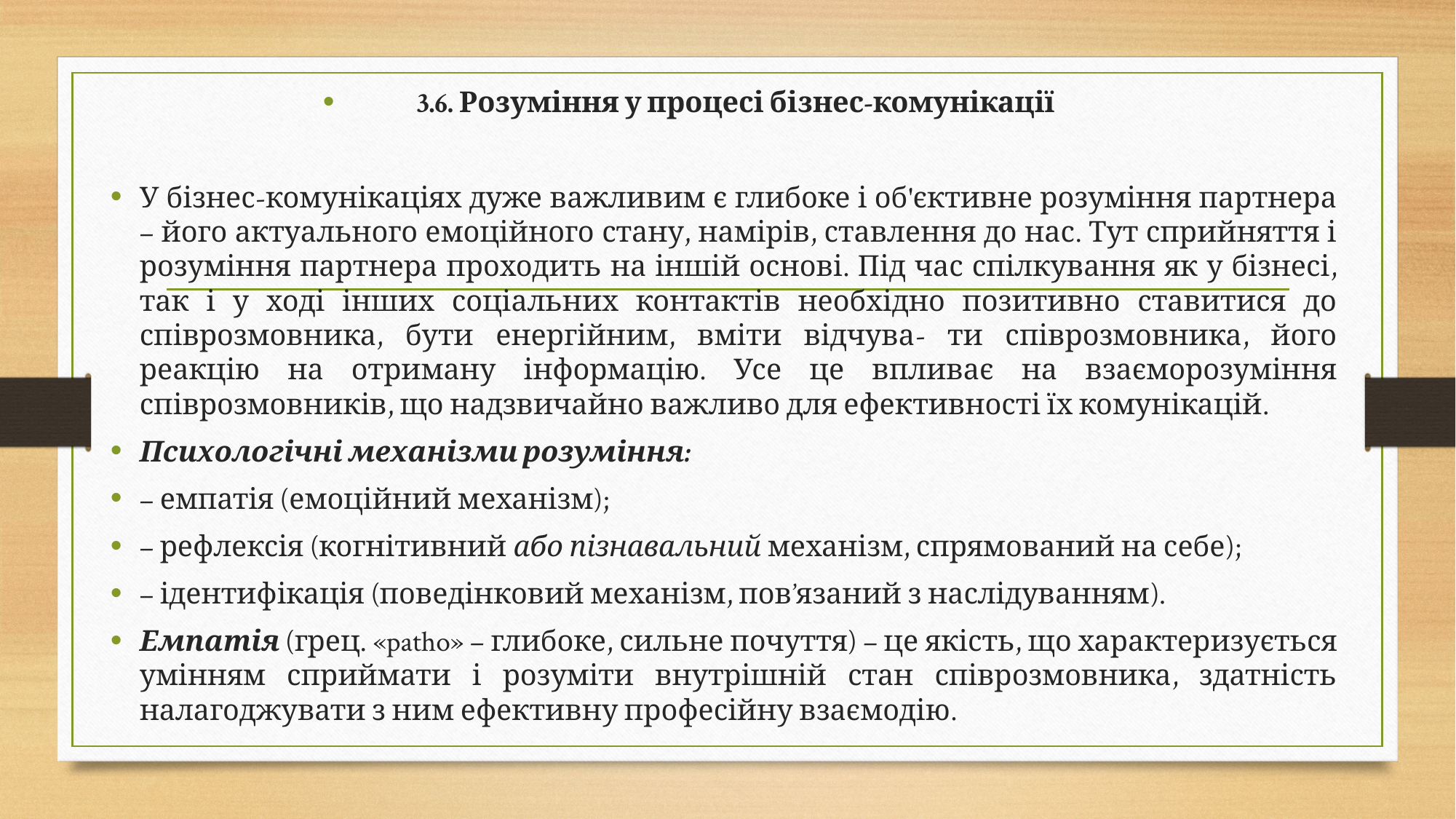

3.6. Розуміння у процесі бізнес-комунікації

У бізнес-комунікаціях дуже важливим є глибоке і об'єктивне розуміння партнера – його актуального емоційного стану, намірів, ставлення до нас. Тут сприйняття і розуміння партнера проходить на іншій основі. Під час спілкування як у бізнесі, так і у ході інших соціальних контактів необхідно позитивно ставитися до співрозмовника, бути енергійним, вміти відчува- ти співрозмовника, його реакцію на отриману інформацію. Усе це впливає на взаєморозуміння співрозмовників, що надзвичайно важливо для ефективності їх комунікацій.
Психологічні механізми розуміння:
– емпатія (емоційний механізм);
– рефлексія (когнітивний або пізнавальний механізм, спрямований на себе);
– ідентифікація (поведінковий механізм, пов’язаний з наслідуванням).
Емпатія (грец. «patho» – глибоке, сильне почуття) – це якість, що характеризується умінням сприймати і розуміти внутрішній стан співрозмовника, здатність налагоджувати з ним ефективну професійну взаємодію.